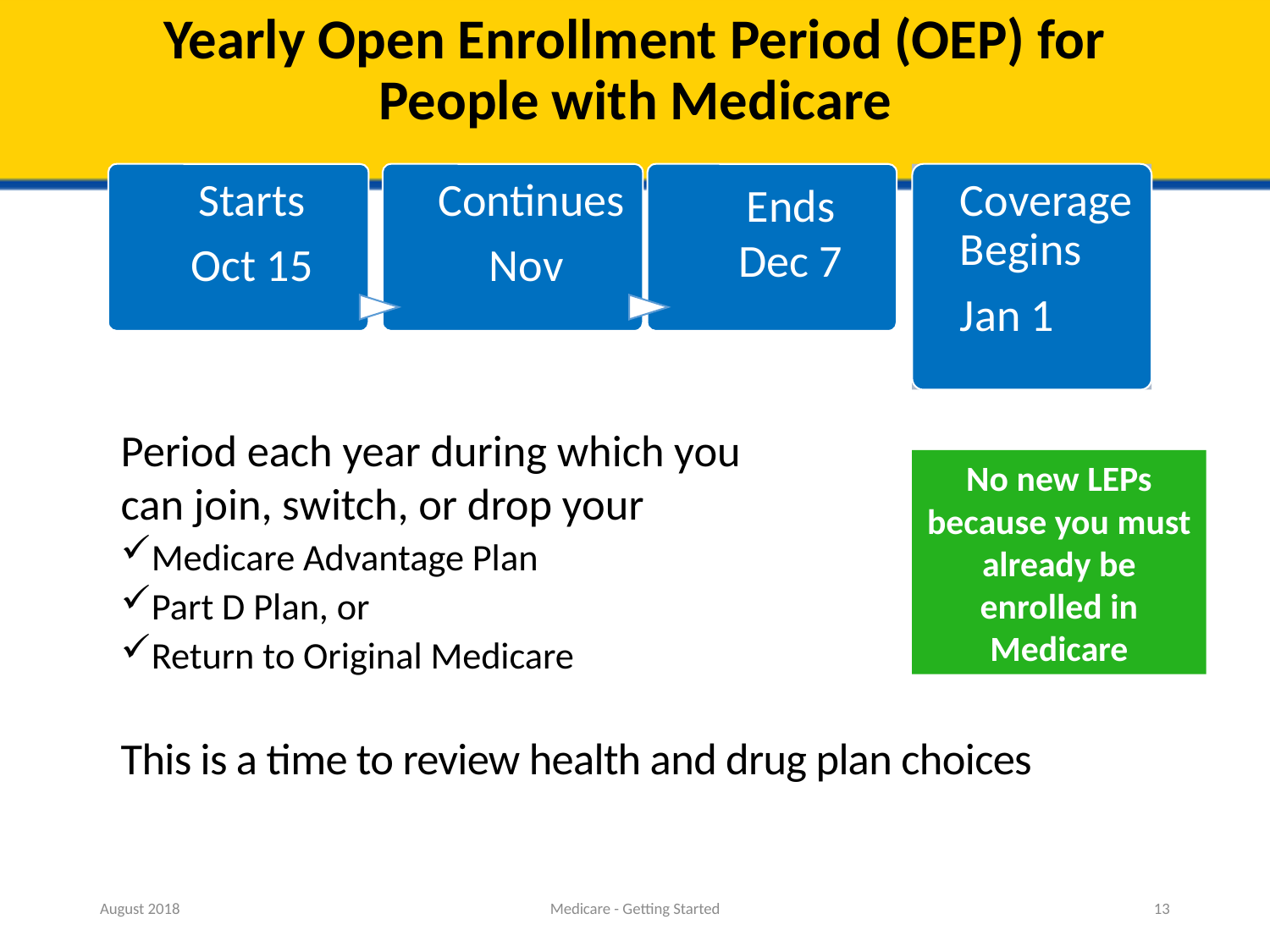

# Yearly Open Enrollment Period (OEP) for People with Medicare
Starts
Starts
Oct 15
Continues
Continues
Nov
Ends
Ends
Dec 7
Coverage Begins
Coverage Begins
Jan 1

Period each year during which you
can join, switch, or drop your
Medicare Advantage Plan
Part D Plan, or
Return to Original Medicare

This is a time to review health and drug plan choices
No new LEPs because you must already be enrolled in Medicare
August 2018
Medicare - Getting Started
13